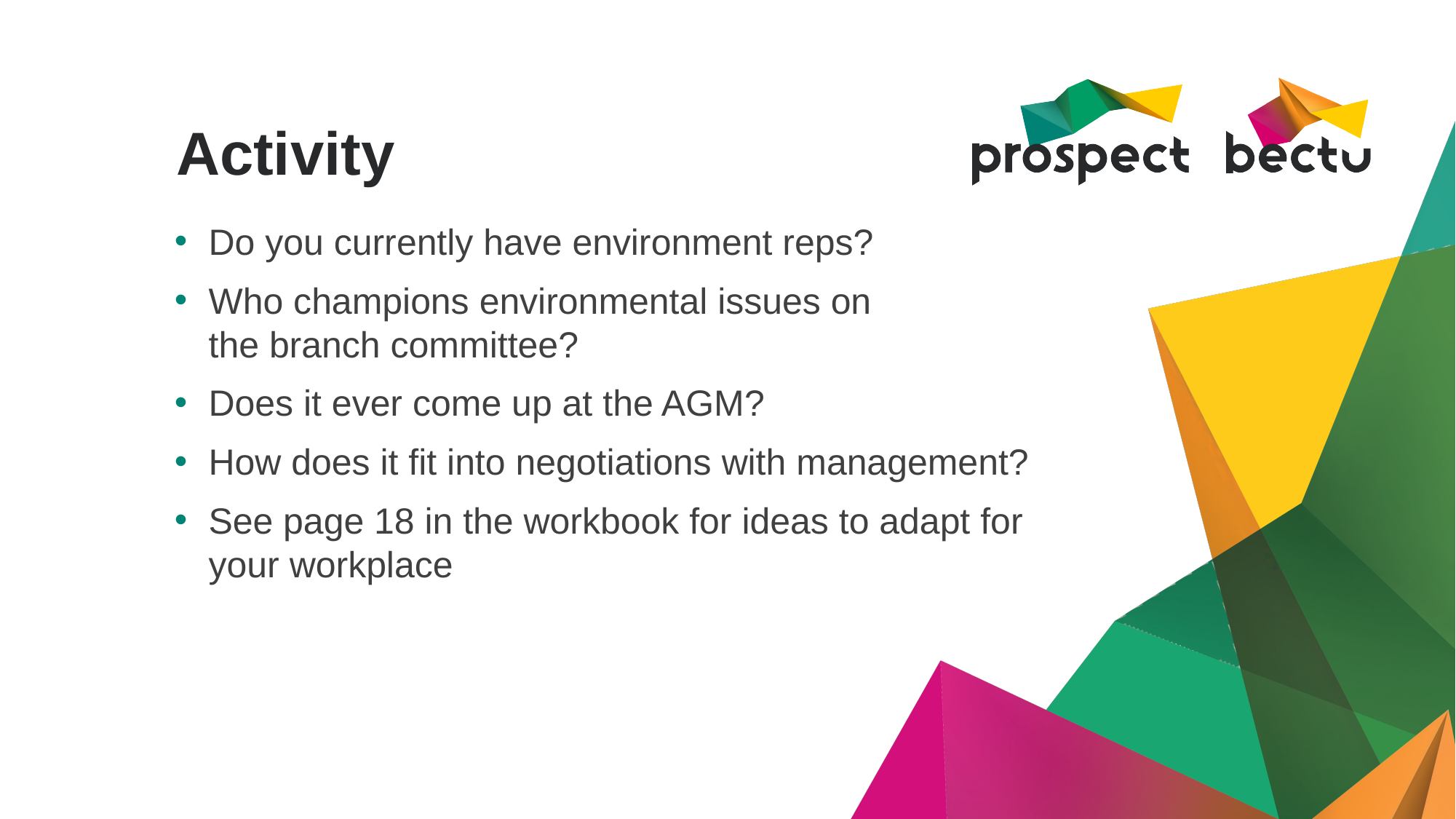

# Activity
Do you currently have environment reps?
Who champions environmental issues on the branch committee?
Does it ever come up at the AGM?
How does it fit into negotiations with management?
See page 18 in the workbook for ideas to adapt for your workplace